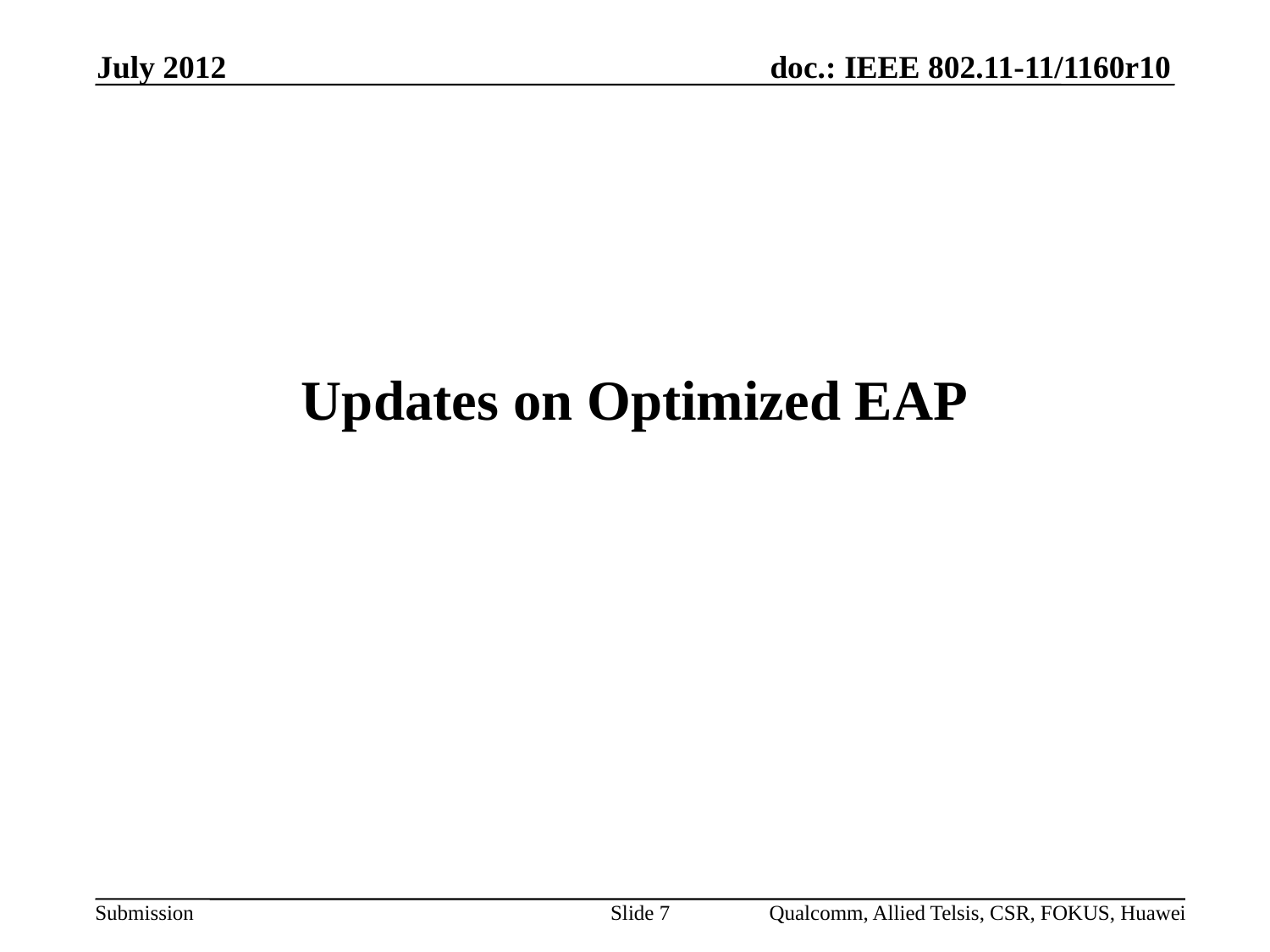

July 2012
# Updates on Optimized EAP

Slide 7
Qualcomm, Allied Telsis, CSR, FOKUS, Huawei